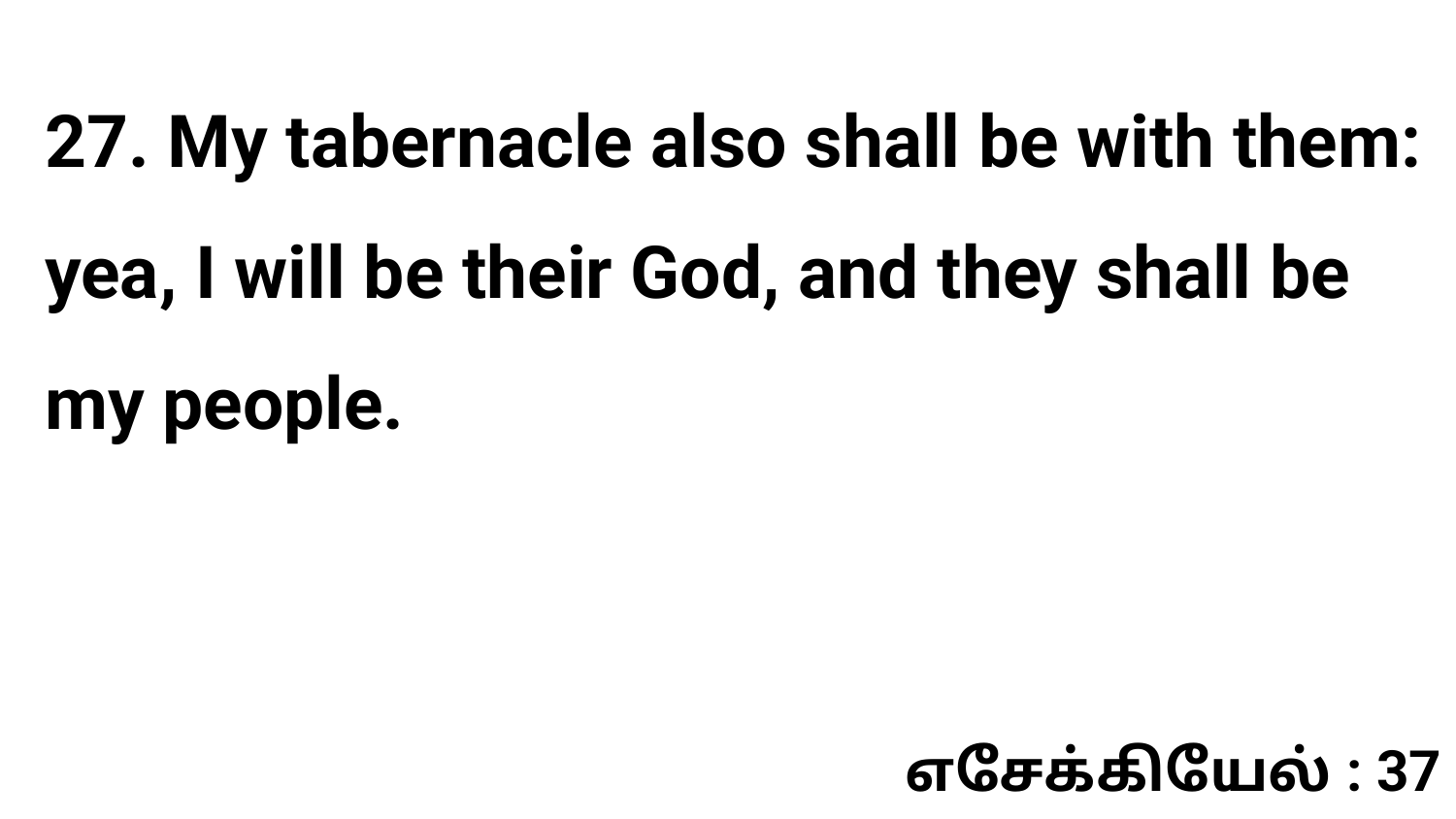

27. My tabernacle also shall be with them: yea, I will be their God, and they shall be my people.
எசேக்கியேல் : 37